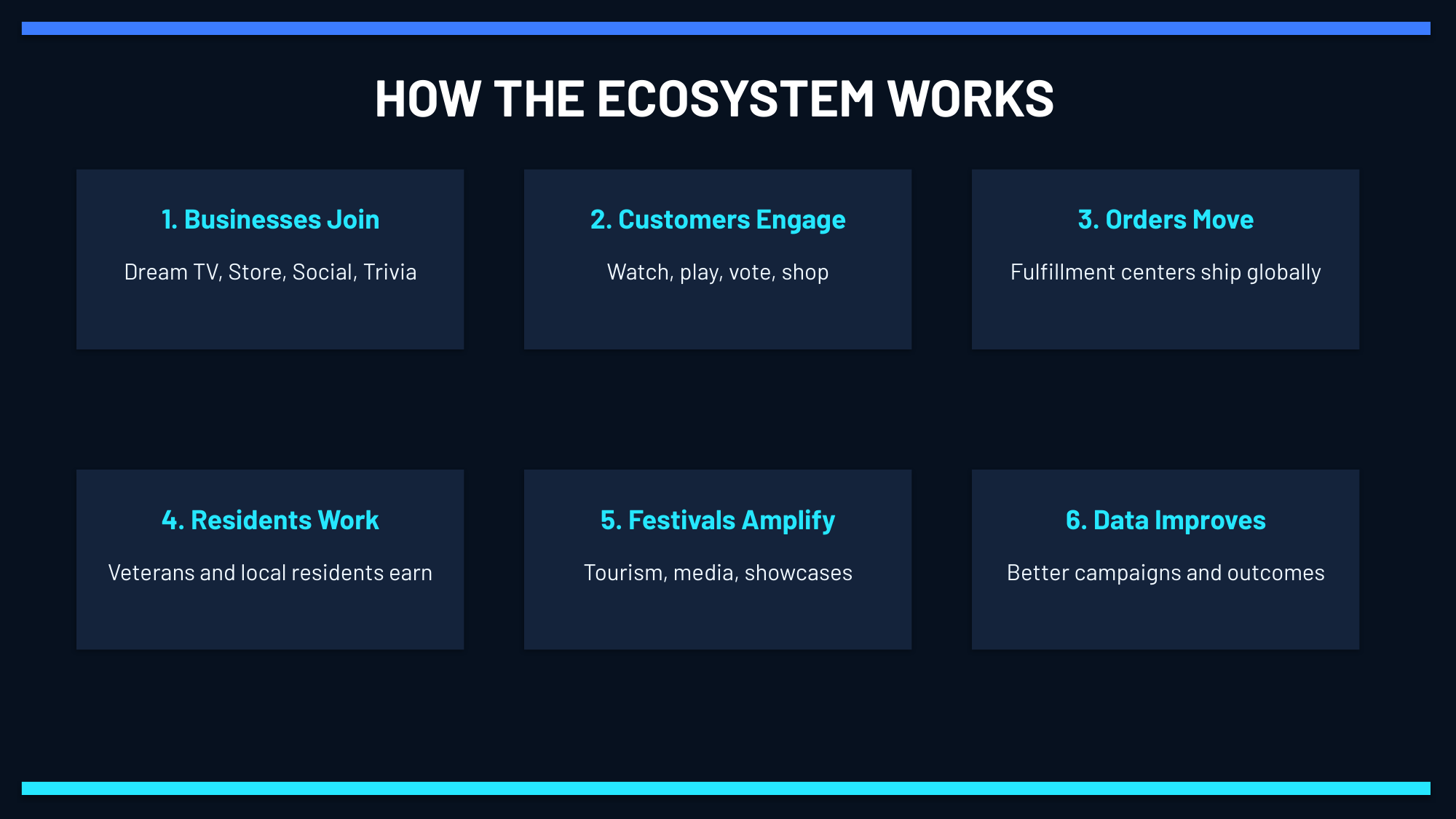

HOW THE ECOSYSTEM WORKS

1. Businesses Join
2. Customers Engage
3. Orders Move
Dream TV, Store, Social, Trivia
Watch, play, vote, shop
Fulfillment centers ship globally

4. Residents Work
5. Festivals Amplify
6. Data Improves
Veterans and local residents earn
Tourism, media, showcases
Better campaigns and outcomes